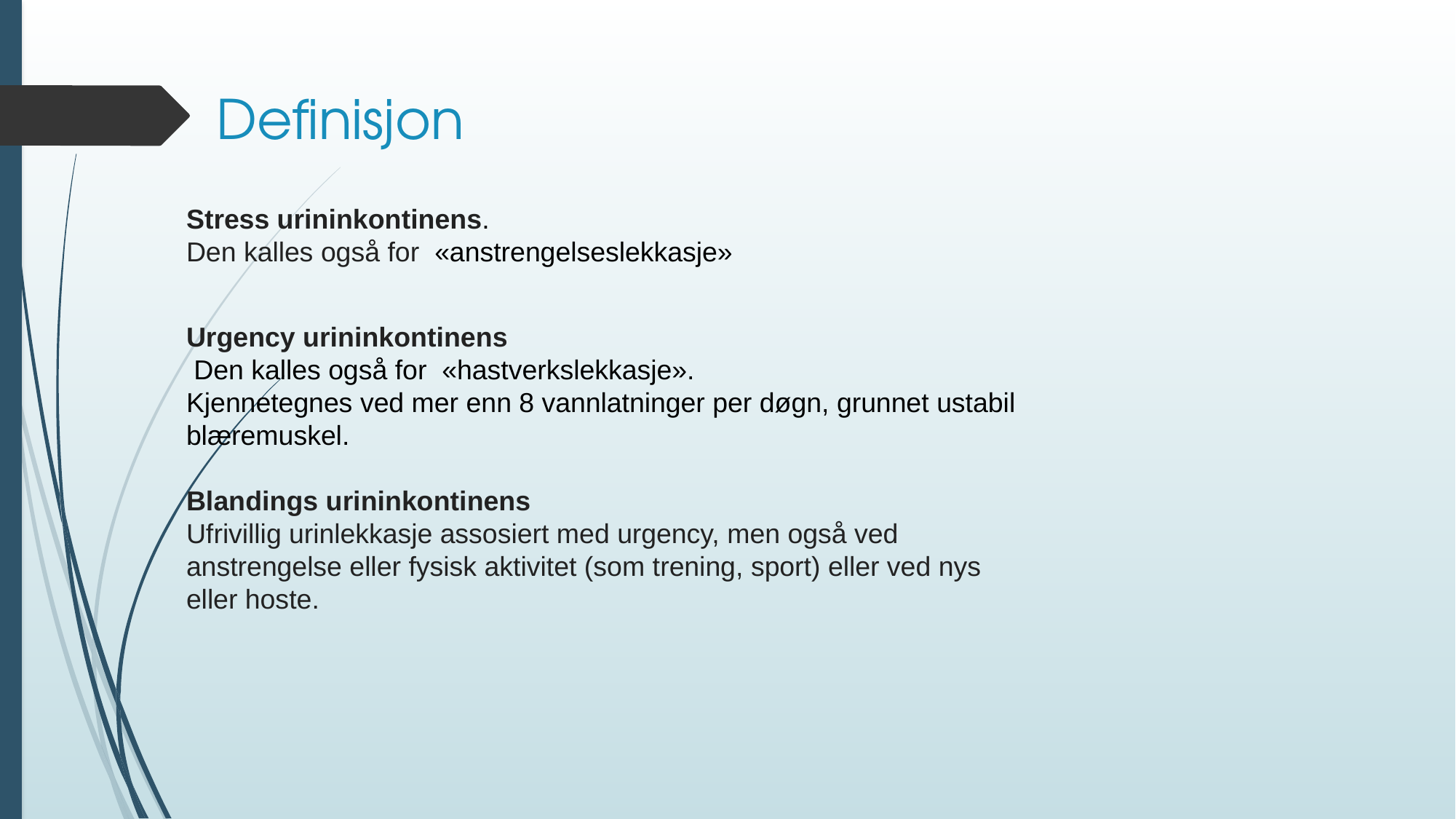

# Definisjon
Stress urininkontinens.
Den kalles også for  «anstrengelseslekkasje»

Urgency urininkontinens
 Den kalles også for  «hastverkslekkasje».
Kjennetegnes ved mer enn 8 vannlatninger per døgn, grunnet ustabil blæremuskel.

Blandings urininkontinens
Ufrivillig urinlekkasje assosiert med urgency, men også ved anstrengelse eller fysisk aktivitet (som trening, sport) eller ved nys eller hoste.